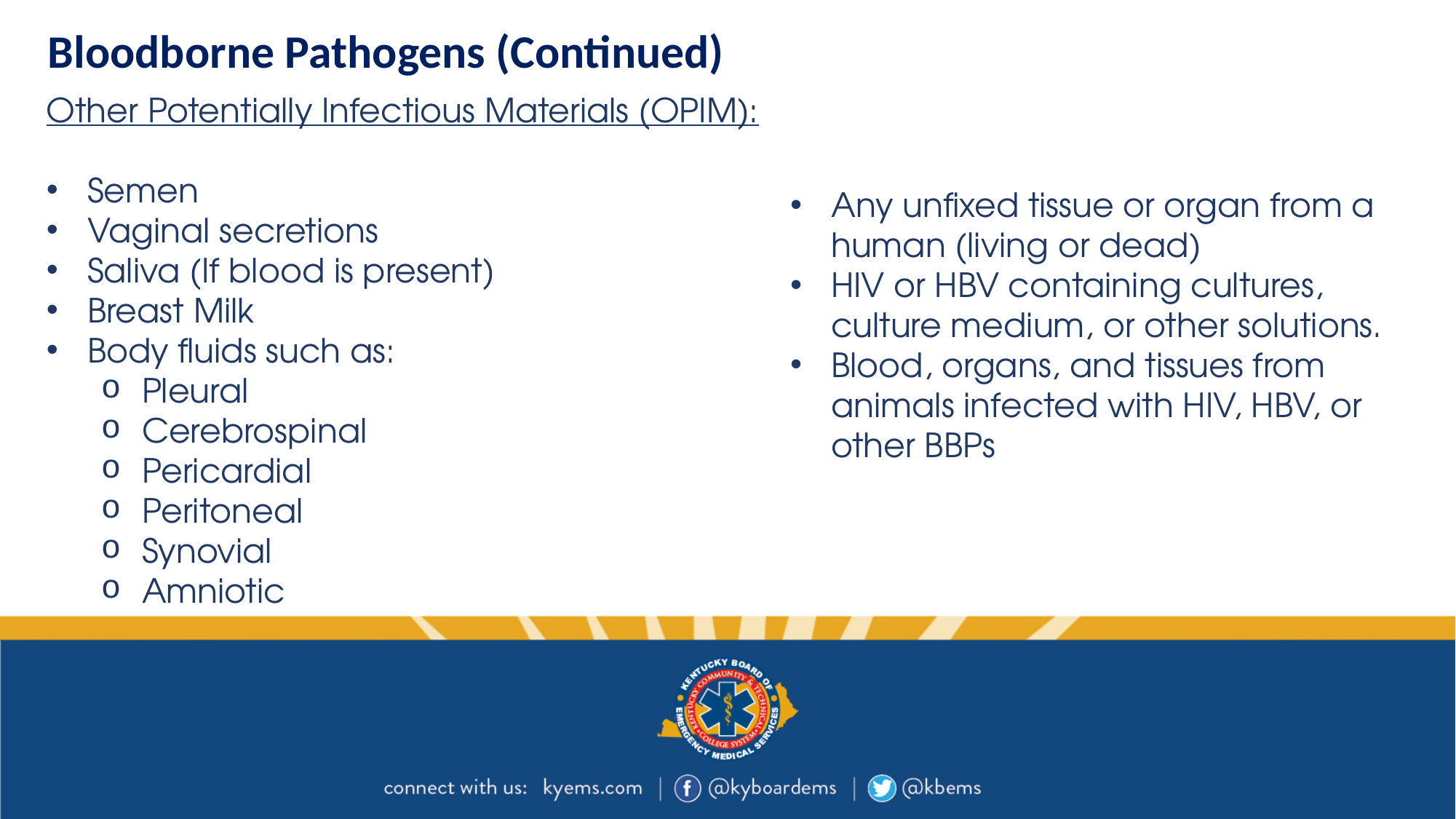

# Bloodborne Pathogens (Continued)
Other Potentially Infectious Materials (OPIM):

Semen
Vaginal secretions
Saliva (If blood is present)
Breast Milk
Body fluids such as:
Pleural
Cerebrospinal
Pericardial
Peritoneal
Synovial
Amniotic

Any unfixed tissue or organ from a human (living or dead)
HIV or HBV containing cultures, culture medium, or other solutions.
Blood, organs, and tissues from animals infected with HIV, HBV, or other BBPs